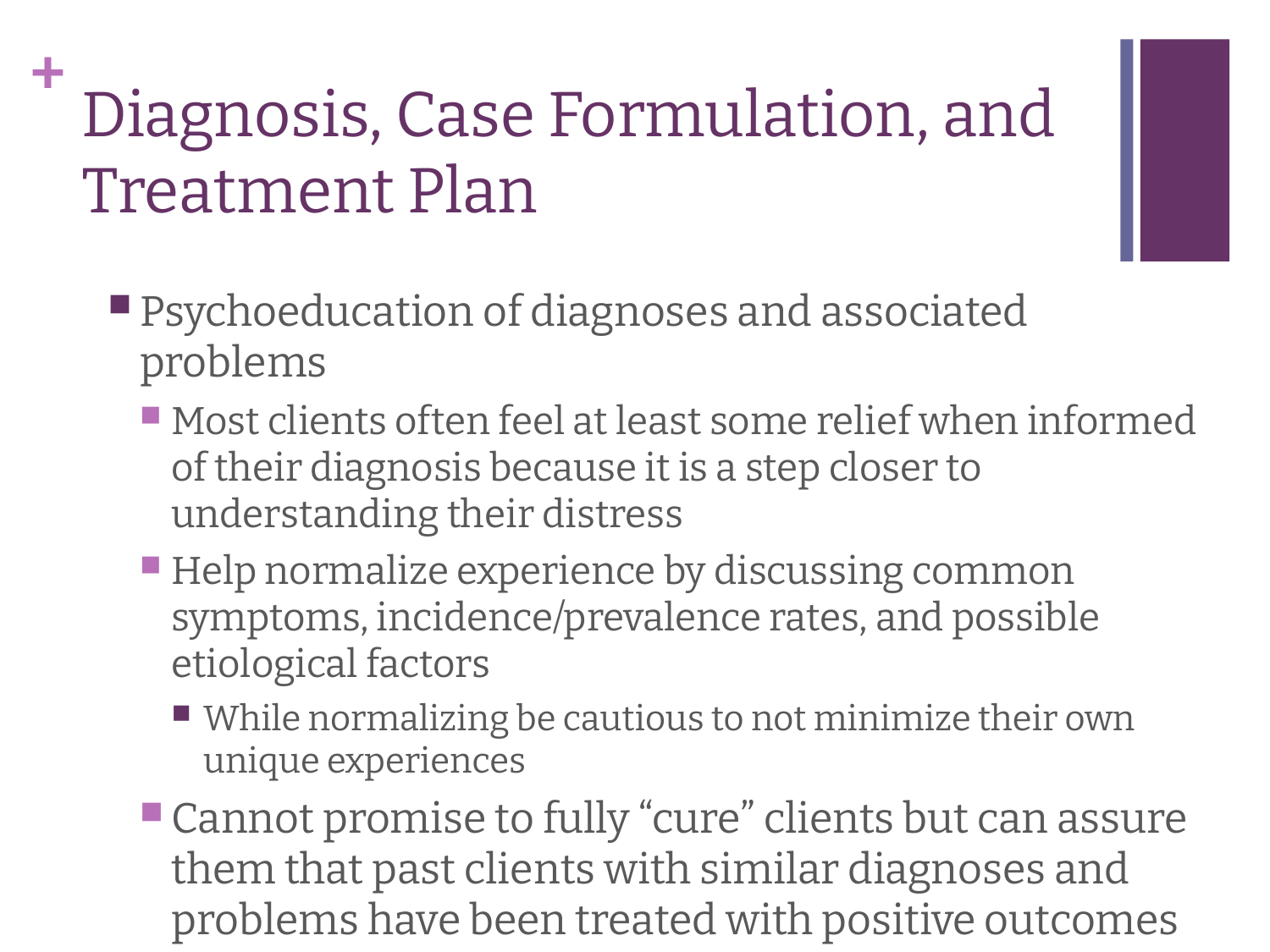

# Diagnosis, Case Formulation, and Treatment Plan
Psychoeducation of diagnoses and associated problems
Most clients often feel at least some relief when informed of their diagnosis because it is a step closer to understanding their distress
Help normalize experience by discussing common symptoms, incidence/prevalence rates, and possible etiological factors
While normalizing be cautious to not minimize their own unique experiences
Cannot promise to fully “cure” clients but can assure them that past clients with similar diagnoses and problems have been treated with positive outcomes